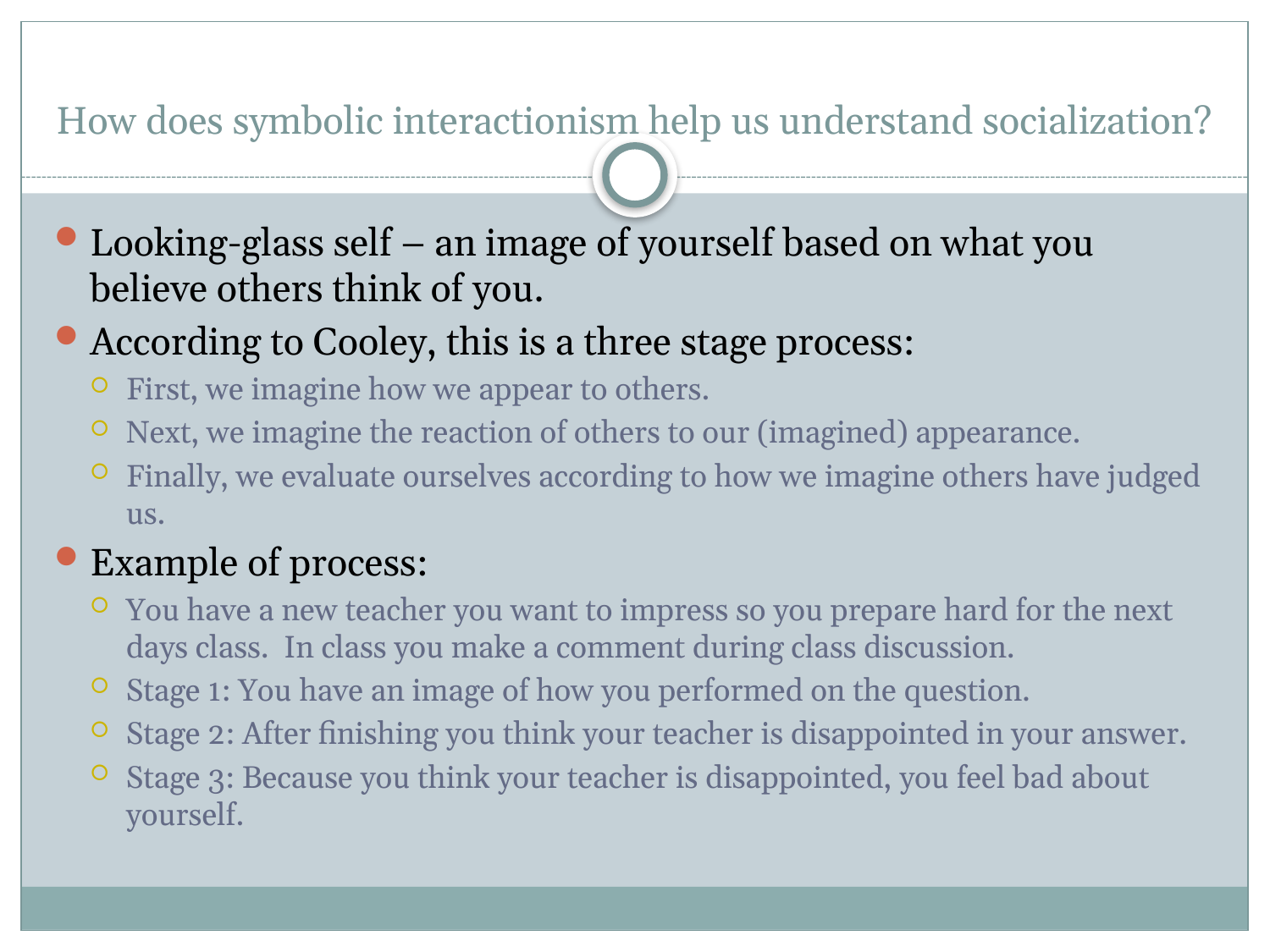

# How does symbolic interactionism help us understand socialization?
Looking-glass self – an image of yourself based on what you believe others think of you.
According to Cooley, this is a three stage process:
First, we imagine how we appear to others.
Next, we imagine the reaction of others to our (imagined) appearance.
Finally, we evaluate ourselves according to how we imagine others have judged us.
Example of process:
You have a new teacher you want to impress so you prepare hard for the next days class.  In class you make a comment during class discussion.
Stage 1: You have an image of how you performed on the question.
Stage 2: After finishing you think your teacher is disappointed in your answer.
Stage 3: Because you think your teacher is disappointed, you feel bad about yourself.